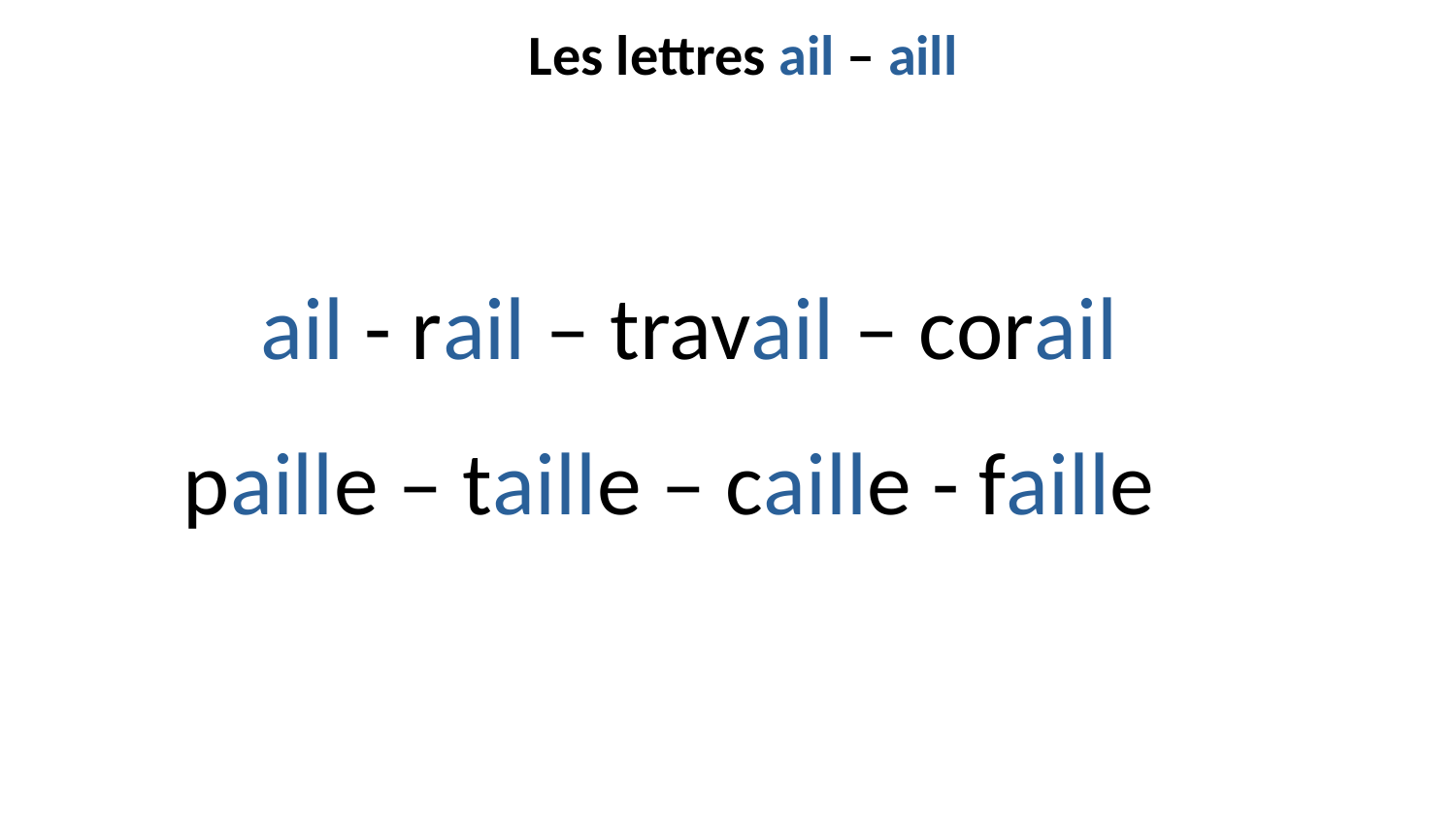

Les lettres ail – aill
ail - rail – travail – corail
paille – taille – caille - faille